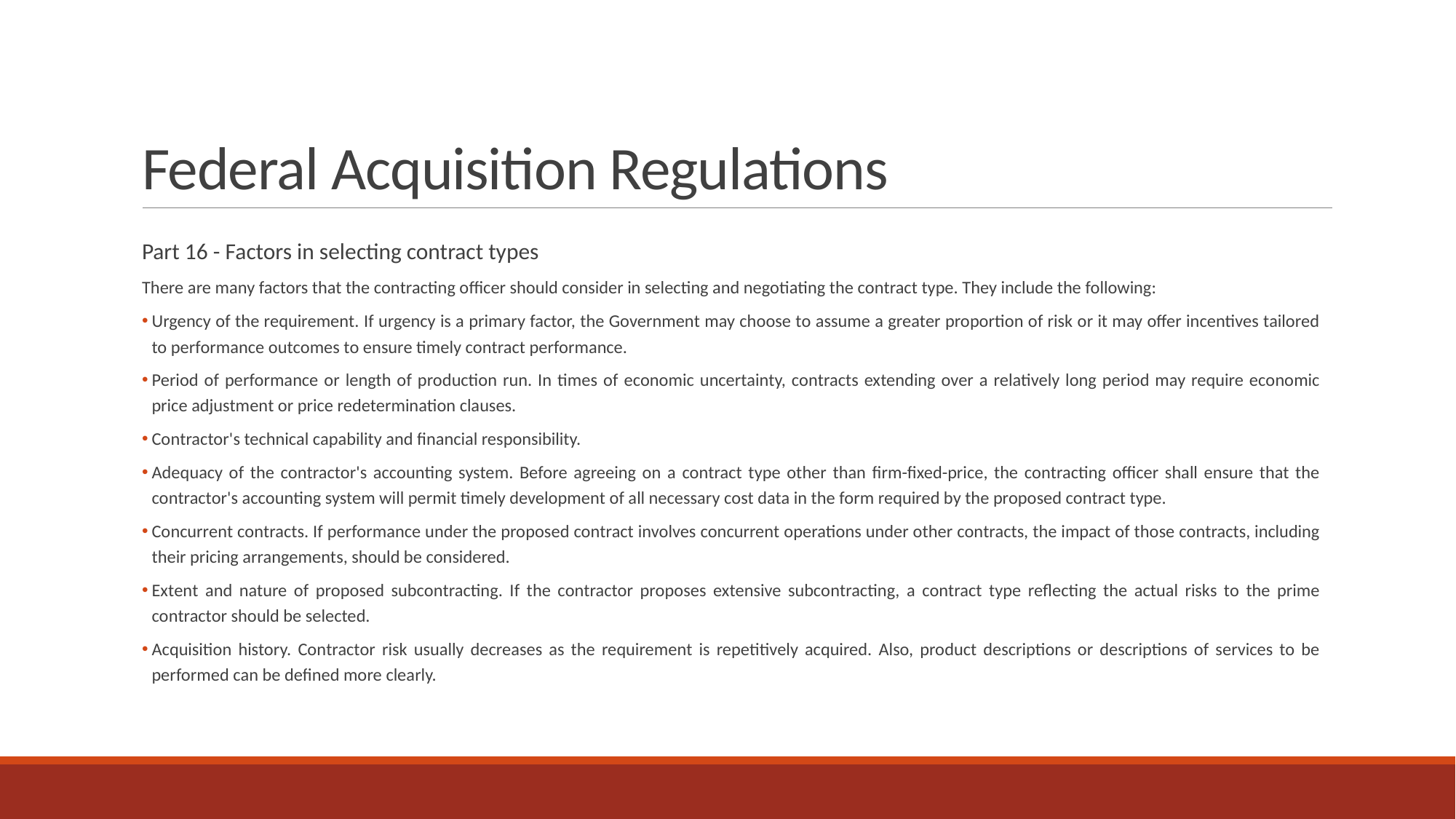

# Federal Acquisition Regulations
Part 16 - Factors in selecting contract types
There are many factors that the contracting officer should consider in selecting and negotiating the contract type. They include the following:
Urgency of the requirement. If urgency is a primary factor, the Government may choose to assume a greater proportion of risk or it may offer incentives tailored to performance outcomes to ensure timely contract performance.
Period of performance or length of production run. In times of economic uncertainty, contracts extending over a relatively long period may require economic price adjustment or price redetermination clauses.
Contractor's technical capability and financial responsibility.
Adequacy of the contractor's accounting system. Before agreeing on a contract type other than firm-fixed-price, the contracting officer shall ensure that the contractor's accounting system will permit timely development of all necessary cost data in the form required by the proposed contract type.
Concurrent contracts. If performance under the proposed contract involves concurrent operations under other contracts, the impact of those contracts, including their pricing arrangements, should be considered.
Extent and nature of proposed subcontracting. If the contractor proposes extensive subcontracting, a contract type reflecting the actual risks to the prime contractor should be selected.
Acquisition history. Contractor risk usually decreases as the requirement is repetitively acquired. Also, product descriptions or descriptions of services to be performed can be defined more clearly.